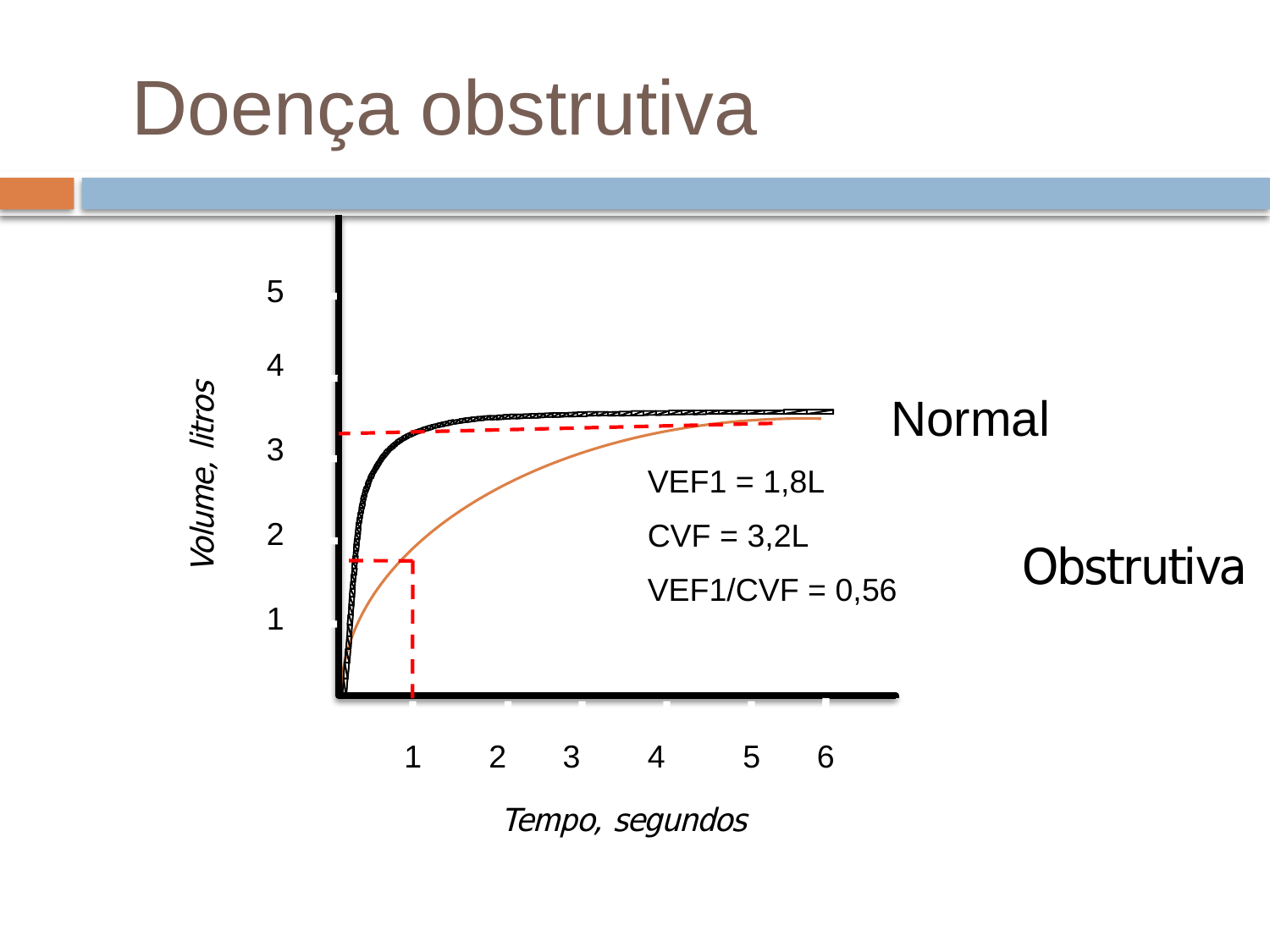

# Doença obstrutiva

5

4

Normal

3
Volume, litros
VEF1 = 1,8L
CVF = 3,2L
VEF1/CVF = 0,56

2
 Obstrutiva

1

1
2
3
4
5
6
Tempo, segundos